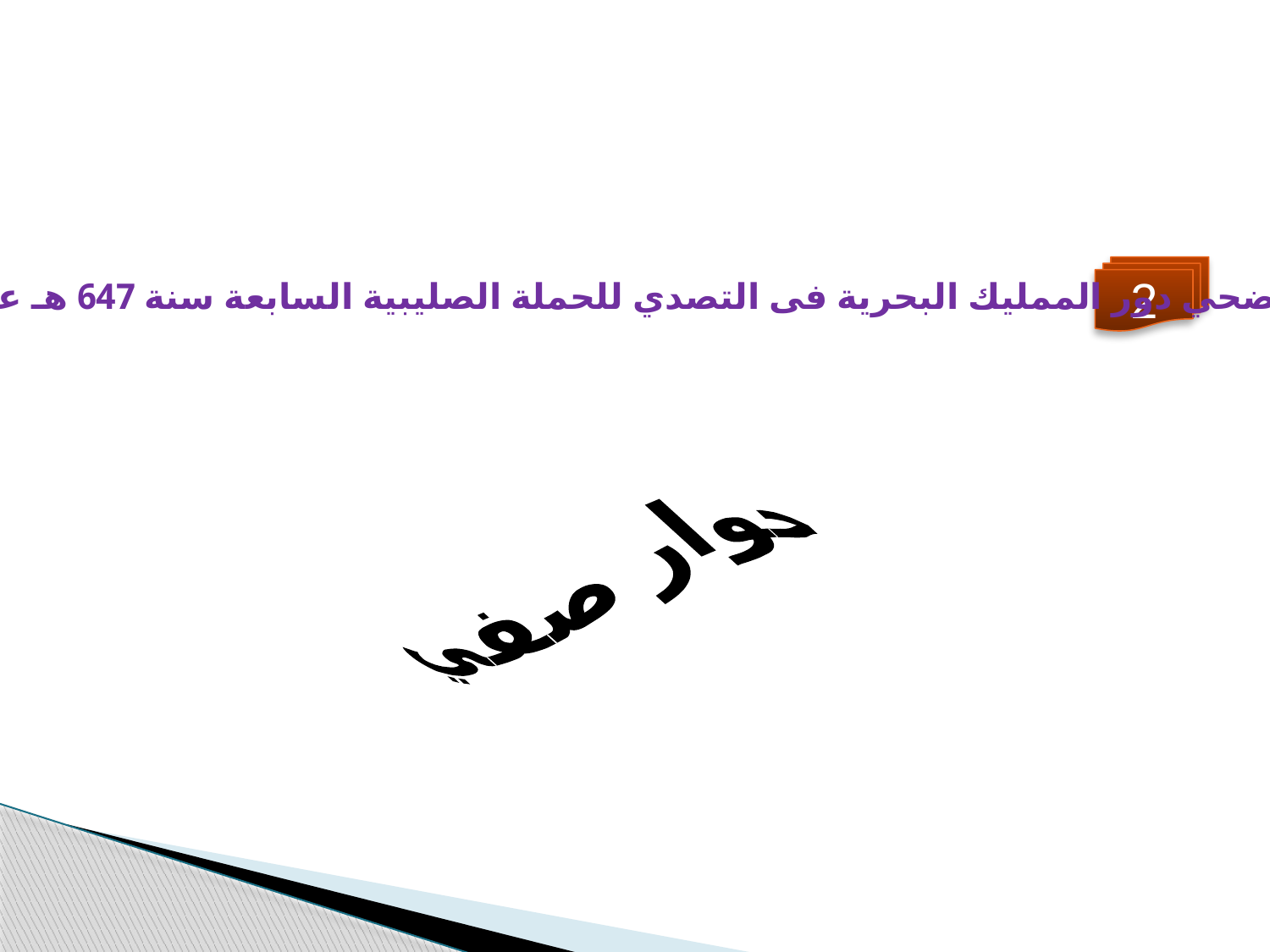

2
وضحي دور الممليك البحرية فى التصدي للحملة الصليبية السابعة سنة 647 هـ على مصر
حوار صفي